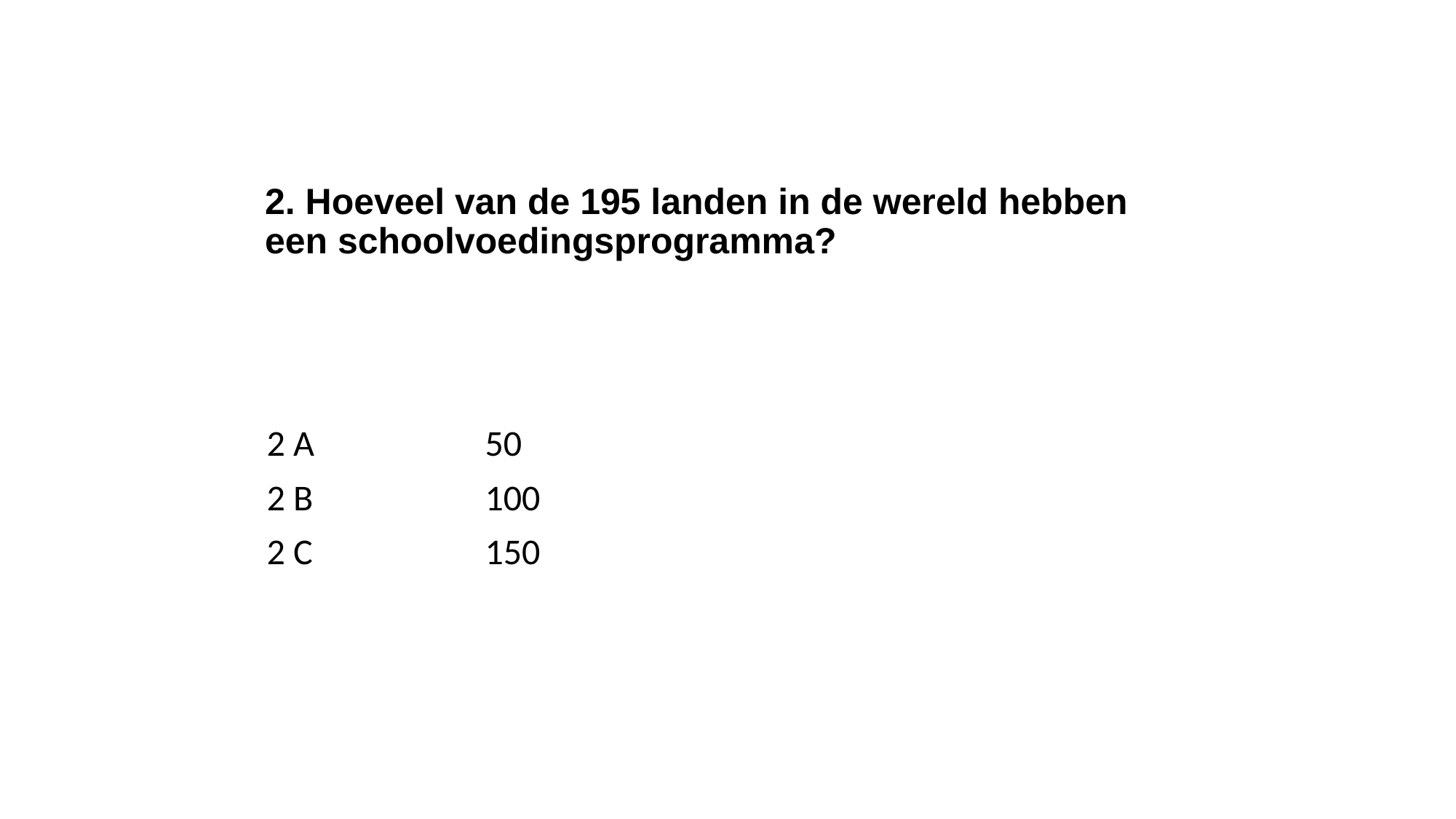

# 2. Hoeveel van de 195 landen in de wereld hebben een schoolvoedingsprogramma?

2 A		50
2 B		100
2 C		150